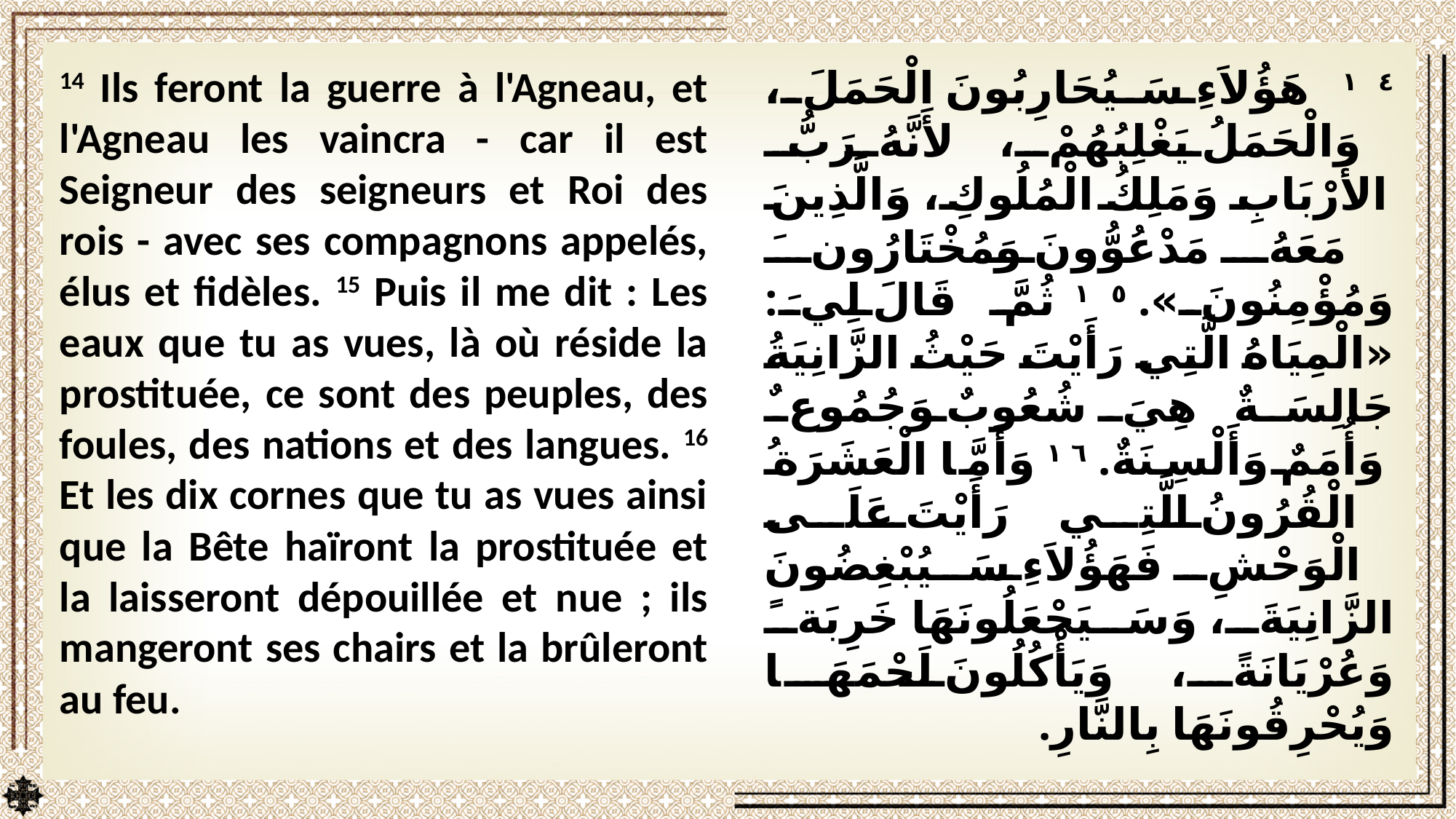

14 Ils feront la guerre à l'Agneau, et l'Agneau les vaincra - car il est Seigneur des seigneurs et Roi des rois - avec ses compagnons appelés, élus et fidèles. 15 Puis il me dit : Les eaux que tu as vues, là où réside la prostituée, ce sont des peuples, des foules, des nations et des langues. 16 Et les dix cornes que tu as vues ainsi que la Bête haïront la prostituée et la laisseront dépouillée et nue ; ils mangeront ses chairs et la brûleront au feu.
١٤ هَؤُلاَءِ سَيُحَارِبُونَ الْحَمَلَ، وَالْحَمَلُ يَغْلِبُهُمْ، لأَنَّهُ رَبُّ الأَرْبَابِ وَمَلِكُ الْمُلُوكِ، وَالَّذِينَ مَعَهُ مَدْعُوُّونَ وَمُخْتَارُونَ وَمُؤْمِنُونَ». ١٥ ثُمَّ قَالَ لِيَ: «الْمِيَاهُ الَّتِي رَأَيْتَ حَيْثُ الزَّانِيَةُ جَالِسَةٌ هِيَ شُعُوبٌ وَجُمُوعٌ وَأُمَمٌ وَأَلْسِنَةٌ. ١٦ وَأَمَّا الْعَشَرَةُ الْقُرُونُ الَّتِي رَأَيْتَ عَلَى الْوَحْشِ فَهَؤُلاَءِ سَيُبْغِضُونَ الزَّانِيَةَ، وَسَيَجْعَلُونَهَا خَرِبَةً وَعُرْيَانَةً، وَيَأْكُلُونَ لَحْمَهَا وَيُحْرِقُونَهَا بِالنَّارِ.